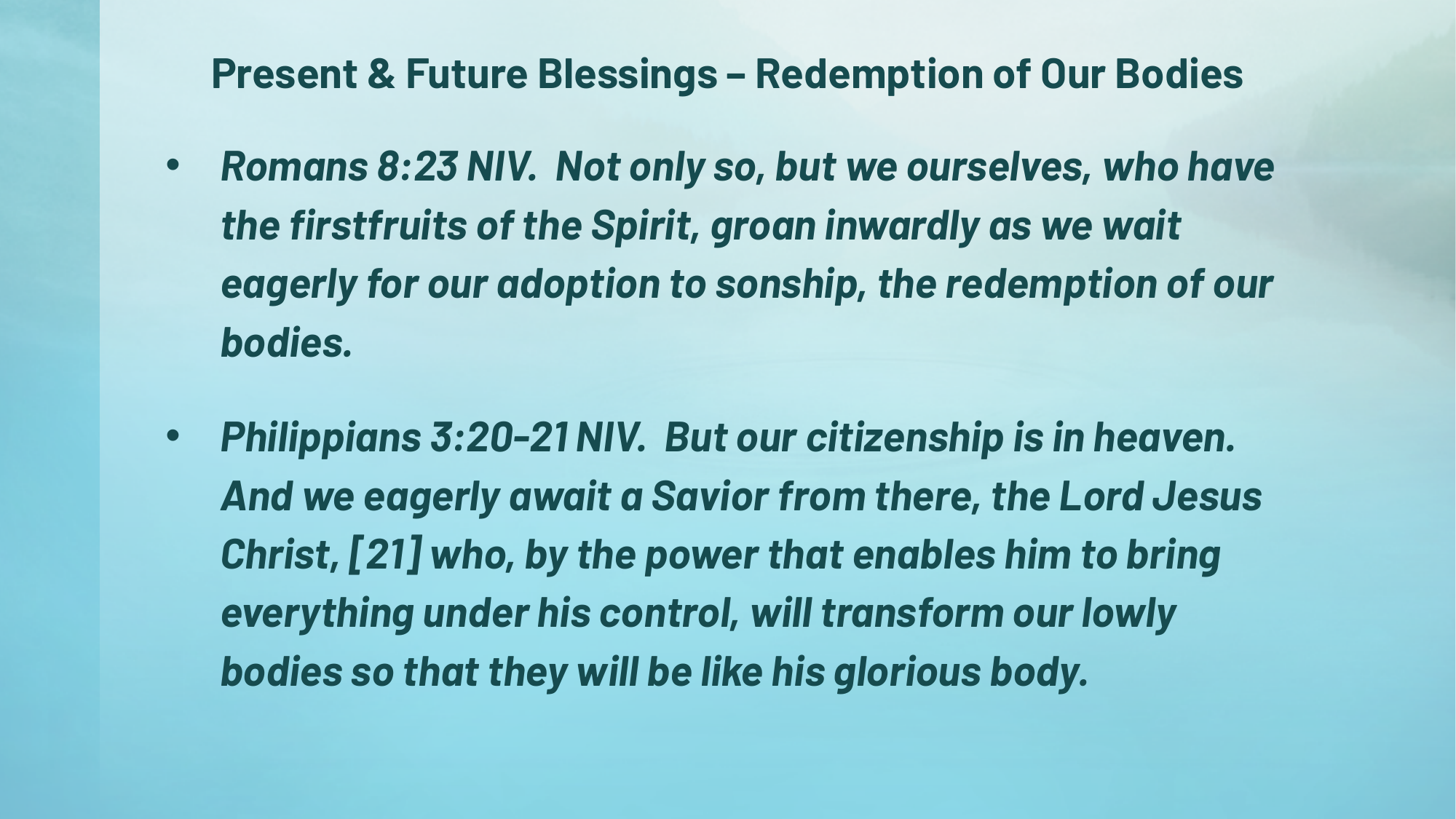

# Present & Future Blessings – Redemption of Our Bodies
Romans 8:23 NIV.  Not only so, but we ourselves, who have the firstfruits of the Spirit, groan inwardly as we wait eagerly for our adoption to sonship, the redemption of our bodies.
Philippians 3:20-21 NIV.  But our citizenship is in heaven.  And we eagerly await a Savior from there, the Lord Jesus Christ, [21] who, by the power that enables him to bring everything under his control, will transform our lowly bodies so that they will be like his glorious body.